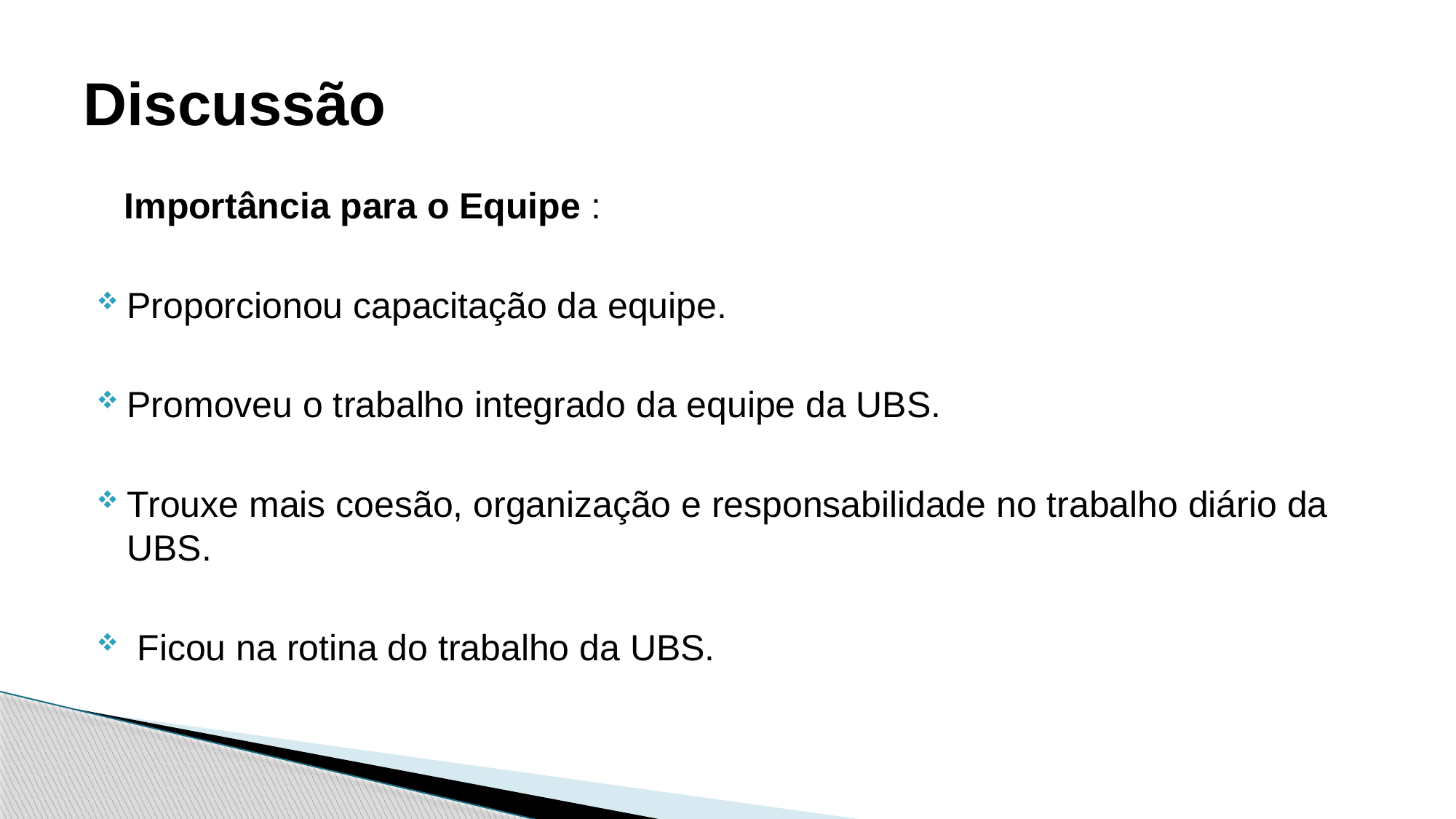

# Discussão
    Importância para o Equipe :

Proporcionou capacitação da equipe.

Promoveu o trabalho integrado da equipe da UBS.

Trouxe mais coesão, organização e responsabilidade no trabalho diário da UBS.

 Ficou na rotina do trabalho da UBS.